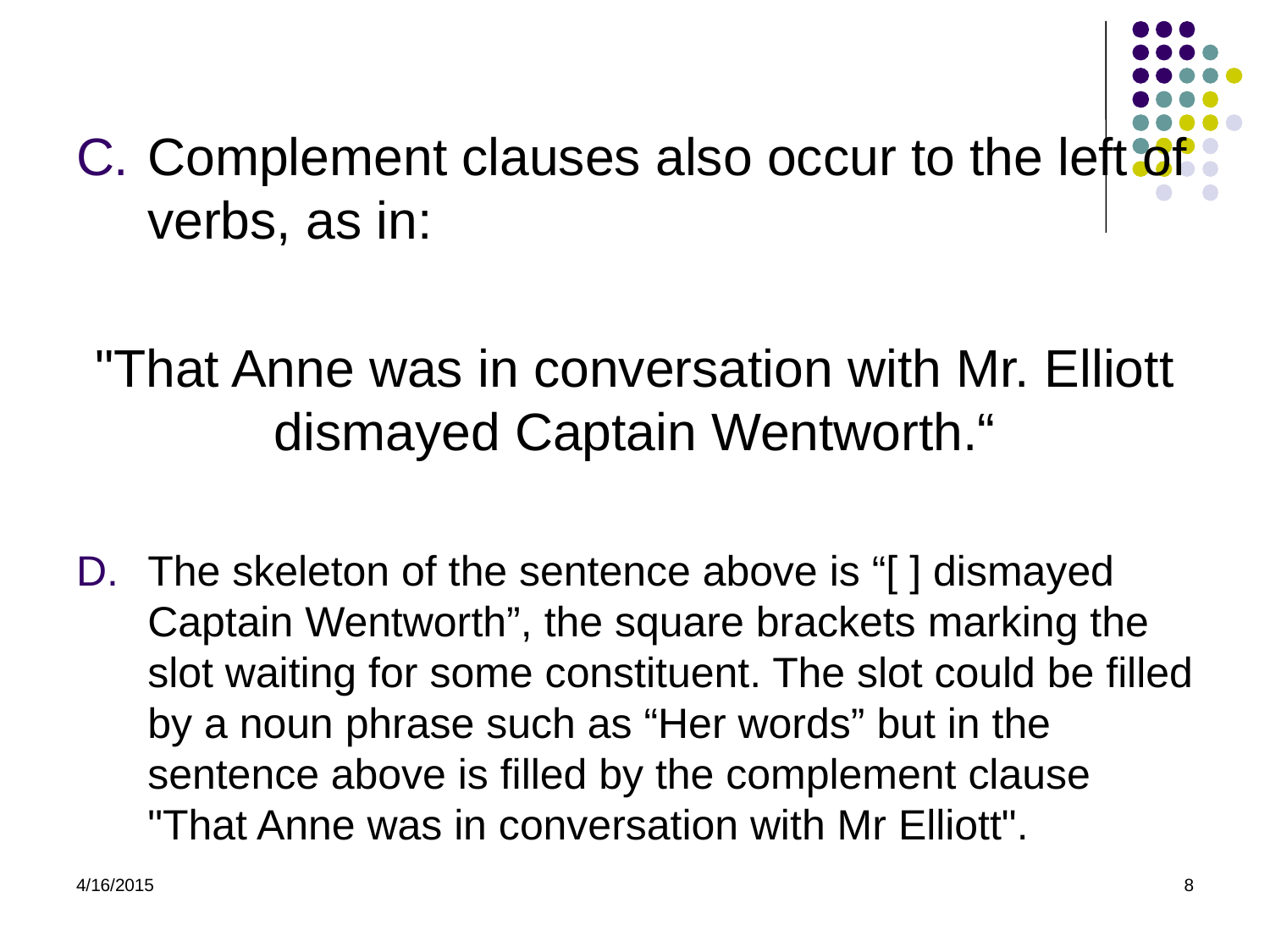

Complement clauses also occur to the left of verbs, as in:

"That Anne was in conversation with Mr. Elliott dismayed Captain Wentworth.“

The skeleton of the sentence above is “[ ] dismayed Captain Wentworth”, the square brackets marking the slot waiting for some constituent. The slot could be filled by a noun phrase such as “Her words” but in the sentence above is filled by the complement clause "That Anne was in conversation with Mr Elliott".
4/16/2015
8